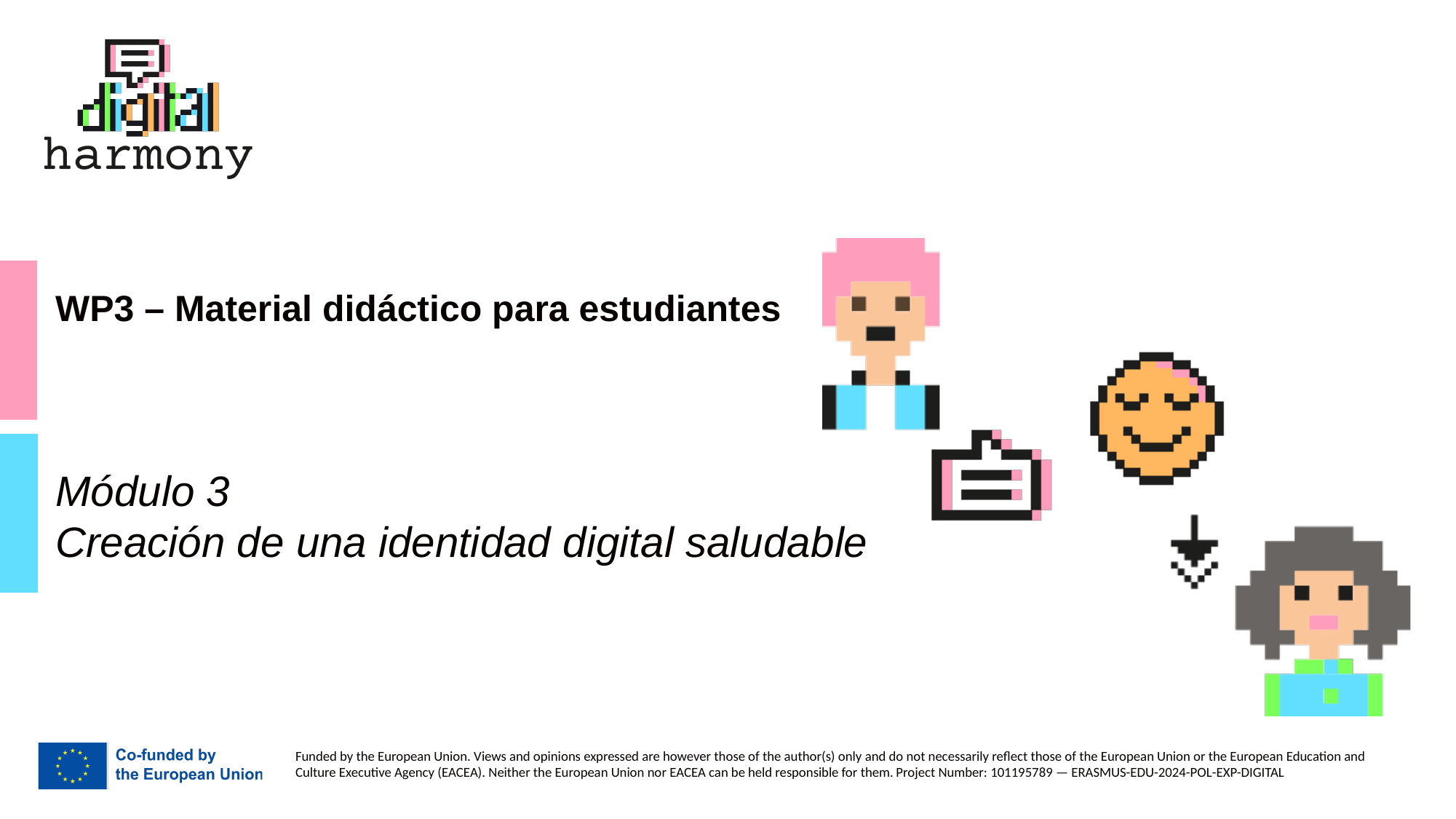

# WP3 – Material didáctico para estudiantes
Módulo 3
Creación de una identidad digital saludable